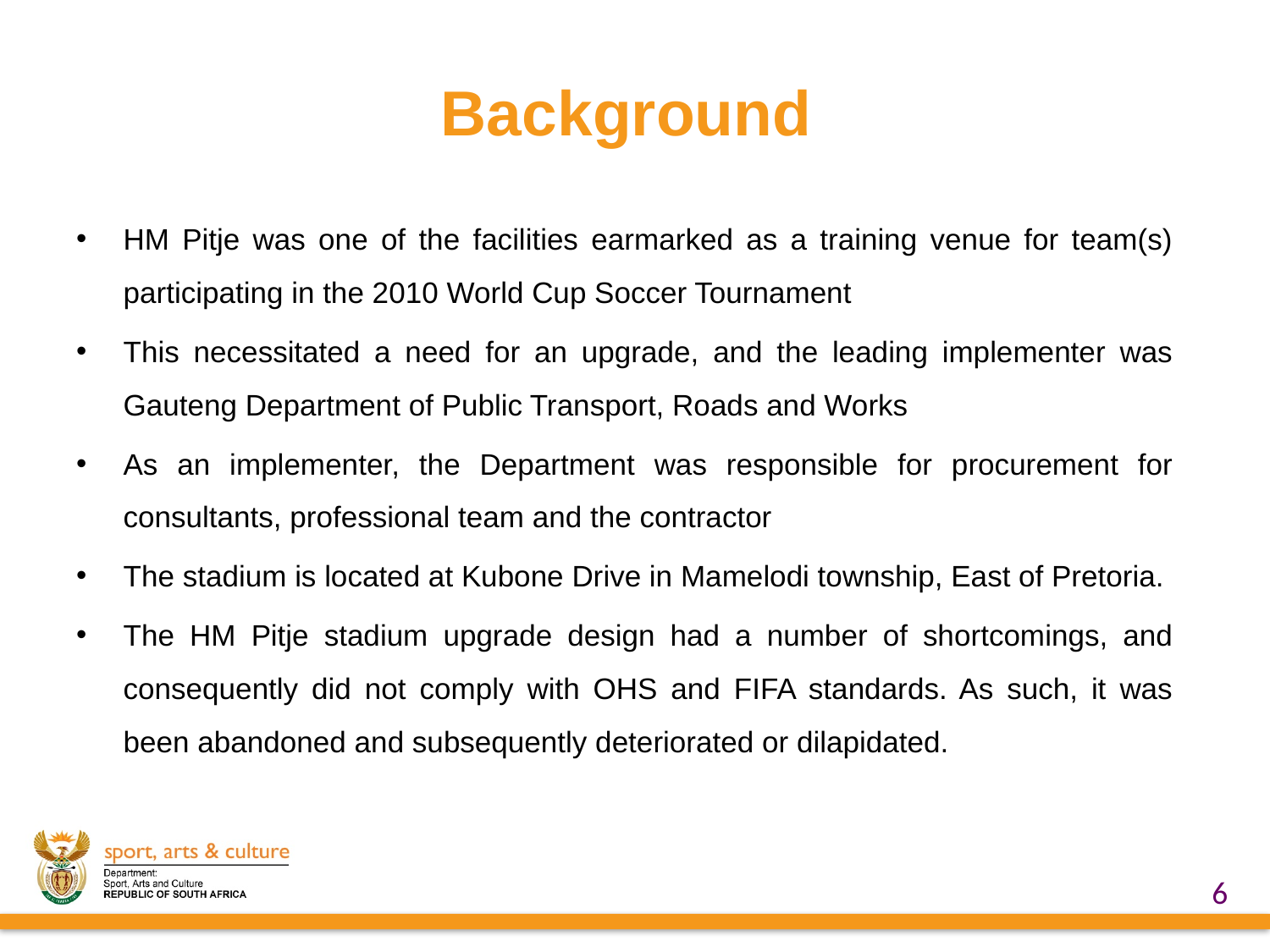

# Background
HM Pitje was one of the facilities earmarked as a training venue for team(s) participating in the 2010 World Cup Soccer Tournament
This necessitated a need for an upgrade, and the leading implementer was Gauteng Department of Public Transport, Roads and Works
As an implementer, the Department was responsible for procurement for consultants, professional team and the contractor
The stadium is located at Kubone Drive in Mamelodi township, East of Pretoria.
The HM Pitje stadium upgrade design had a number of shortcomings, and consequently did not comply with OHS and FIFA standards. As such, it was been abandoned and subsequently deteriorated or dilapidated.

6